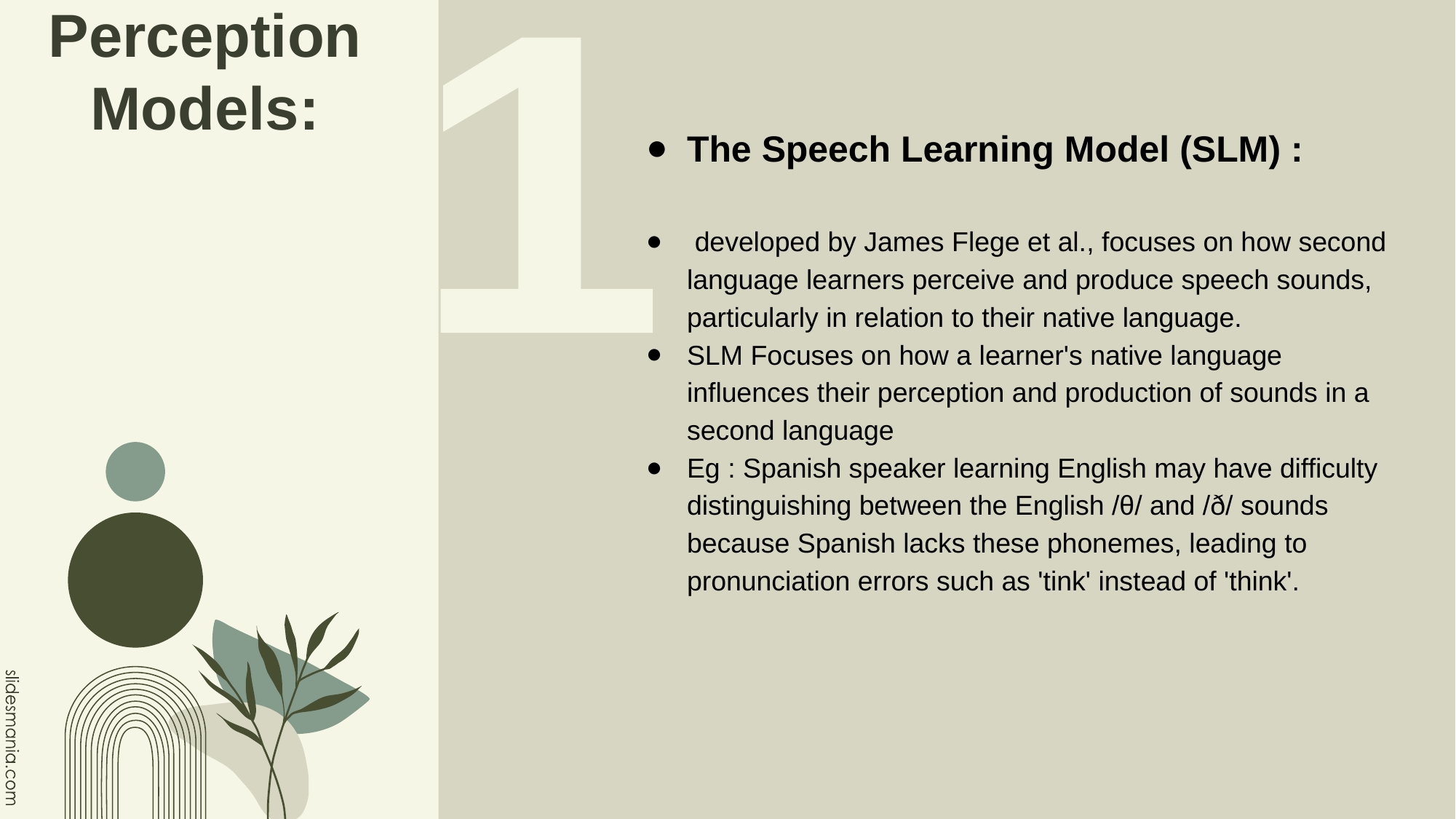

# Perception Models:
1
The Speech Learning Model (SLM) :

 developed by James Flege et al., focuses on how second language learners perceive and produce speech sounds, particularly in relation to their native language.
SLM Focuses on how a learner's native language influences their perception and production of sounds in a second language
Eg : Spanish speaker learning English may have difficulty distinguishing between the English /θ/ and /ð/ sounds because Spanish lacks these phonemes, leading to pronunciation errors such as 'tink' instead of 'think'.